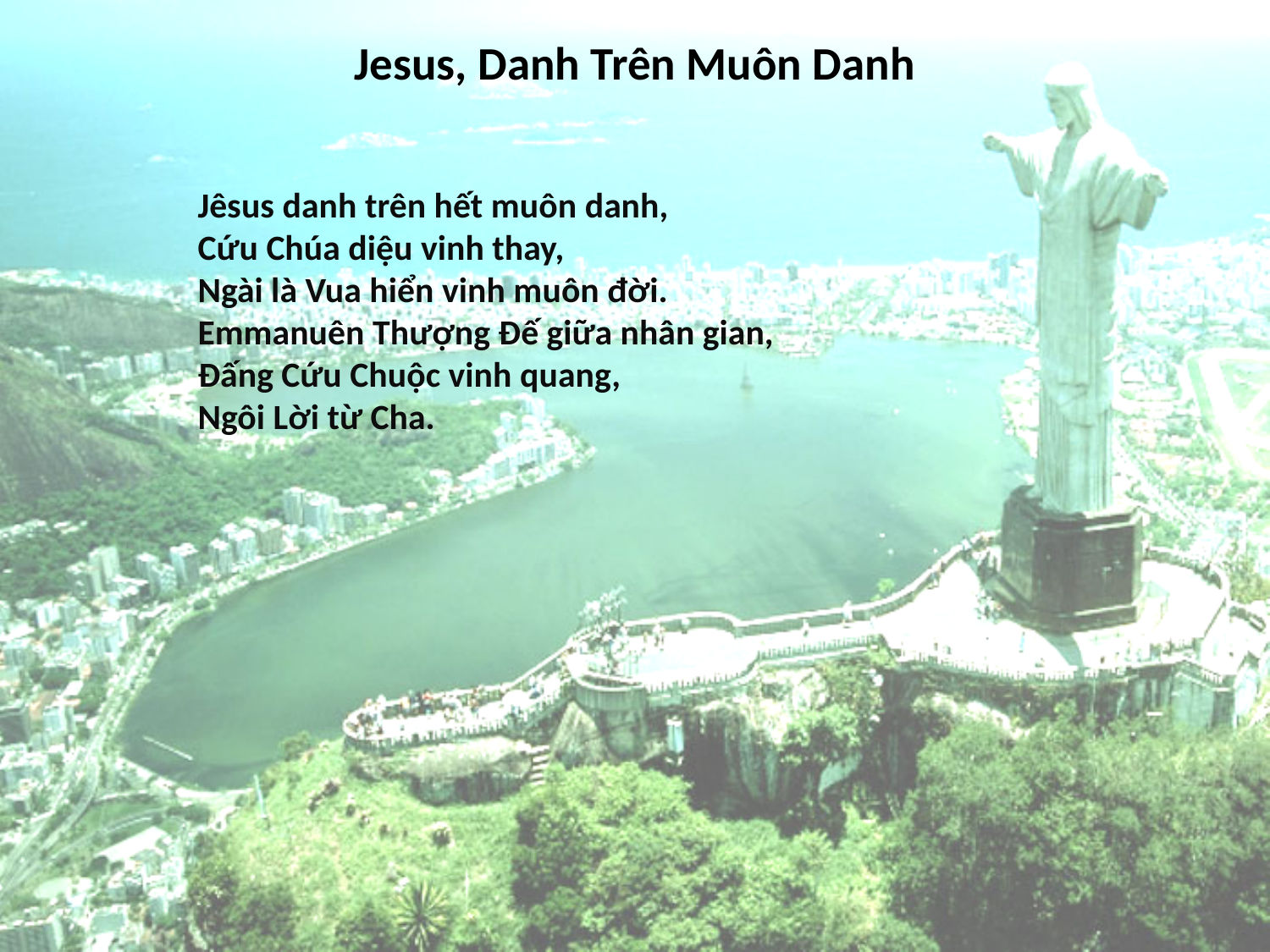

# Jesus, Danh Trên Muôn Danh
Jêsus danh trên hết muôn danh,
Cứu Chúa diệu vinh thay,
Ngài là Vua hiển vinh muôn đời.
Emmanuên Thượng Đế giữa nhân gian,
Đấng Cứu Chuộc vinh quang,
Ngôi Lời từ Cha.